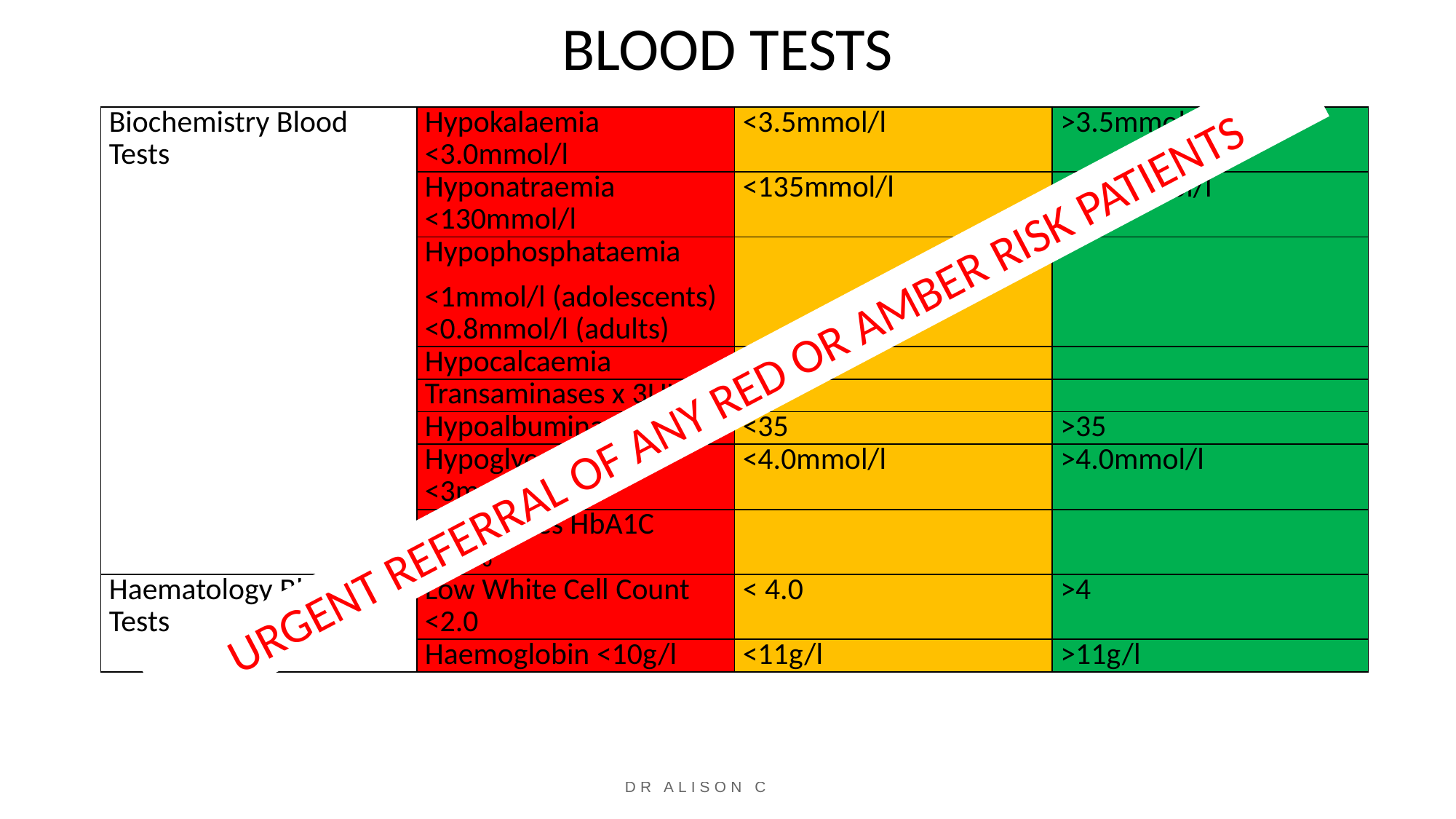

# BLOOD TESTS
| Biochemistry Blood Tests | Hypokalaemia <3.0mmol/l | <3.5mmol/l | >3.5mmol/l |
| --- | --- | --- | --- |
|  | Hyponatraemia <130mmol/l | <135mmol/l | >135mmol/l |
|  | Hypophosphataemia <1mmol/l (adolescents) <0.8mmol/l (adults) |  |  |
|  | Hypocalcaemia |  |  |
|  | Transaminases x 3ULN |  |  |
|  | Hypoalbuminaemia <32 | <35 | >35 |
|  | Hypoglycaemia <3mmol/l | <4.0mmol/l | >4.0mmol/l |
|  | In Diabetes HbA1C >10% |  |  |
| Haematology Blood Tests | Low White Cell Count <2.0 | < 4.0 | >4 |
|  | Haemoglobin <10g/l | <11g/l | >11g/l |
URGENT REFERRAL OF ANY RED OR AMBER RISK PATIENTS
Dr Alison Cowan